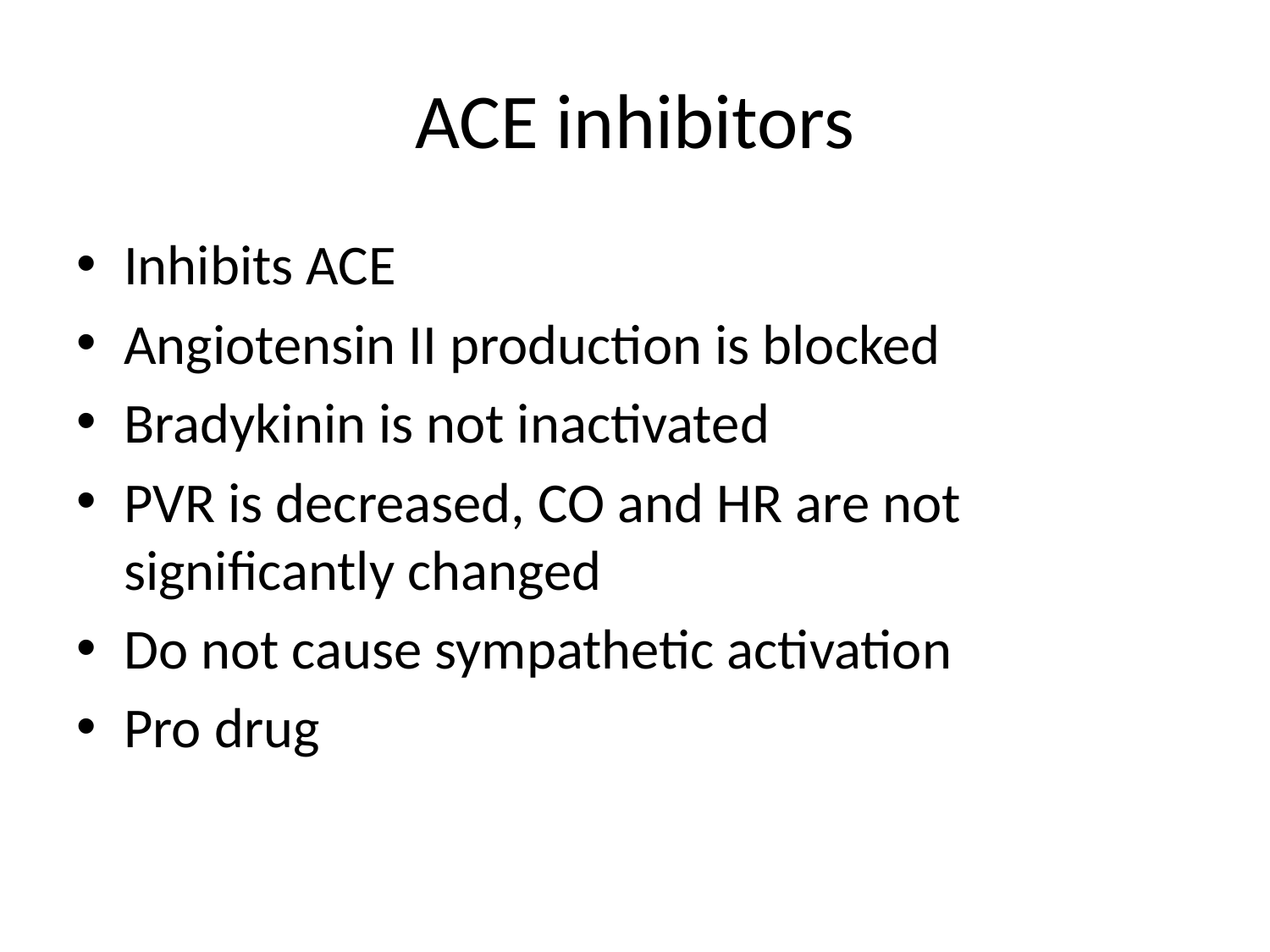

# ACE inhibitors
Inhibits ACE
Angiotensin II production is blocked
Bradykinin is not inactivated
PVR is decreased, CO and HR are not significantly changed
Do not cause sympathetic activation
Pro drug